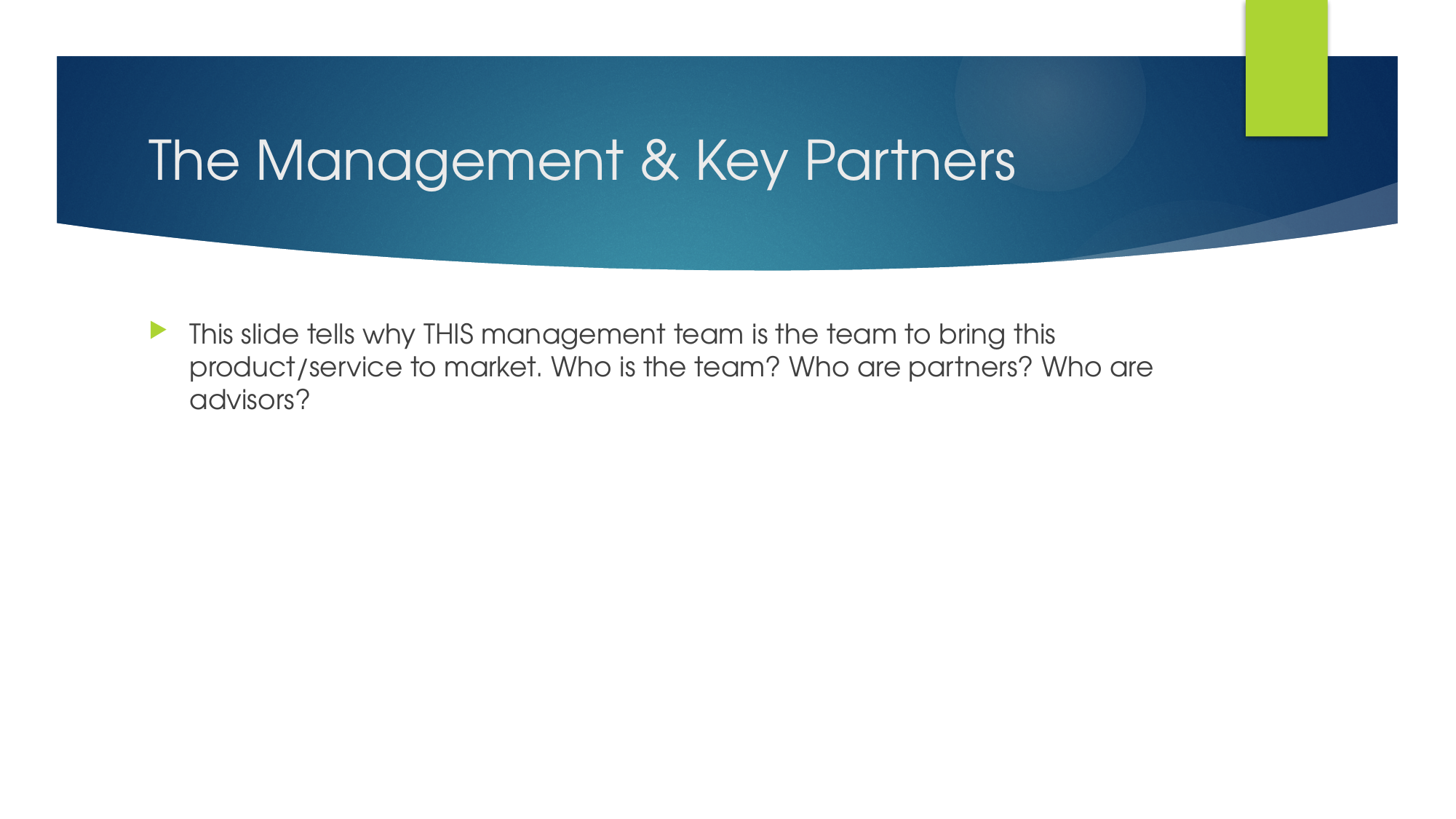

# The Management & Key Partners
This slide tells why THIS management team is the team to bring this product/service to market. Who is the team? Who are partners? Who are advisors?